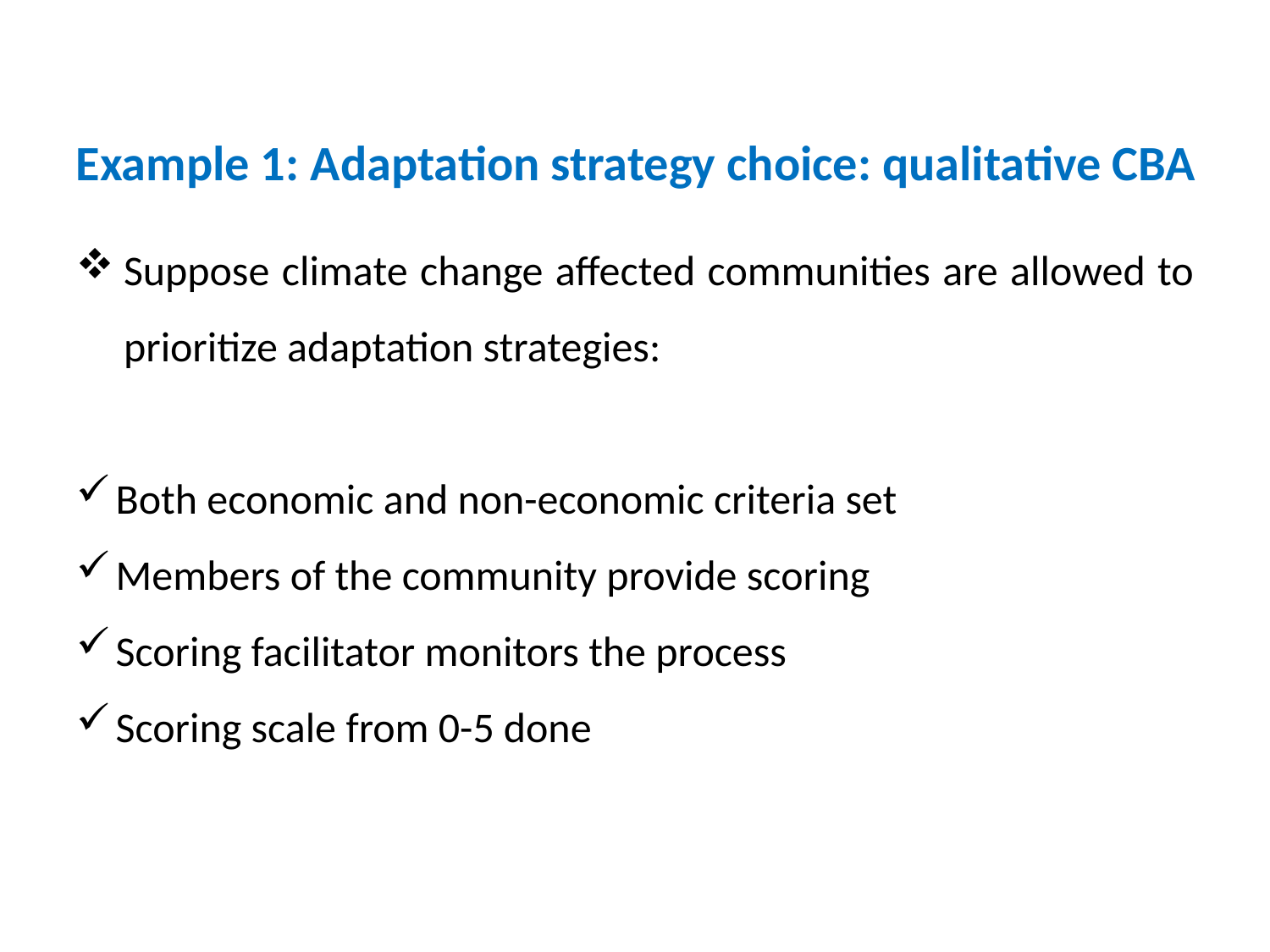

Example 1: Adaptation strategy choice: qualitative CBA
Suppose climate change affected communities are allowed to prioritize adaptation strategies:

Both economic and non-economic criteria set
Members of the community provide scoring
Scoring facilitator monitors the process
Scoring scale from 0-5 done